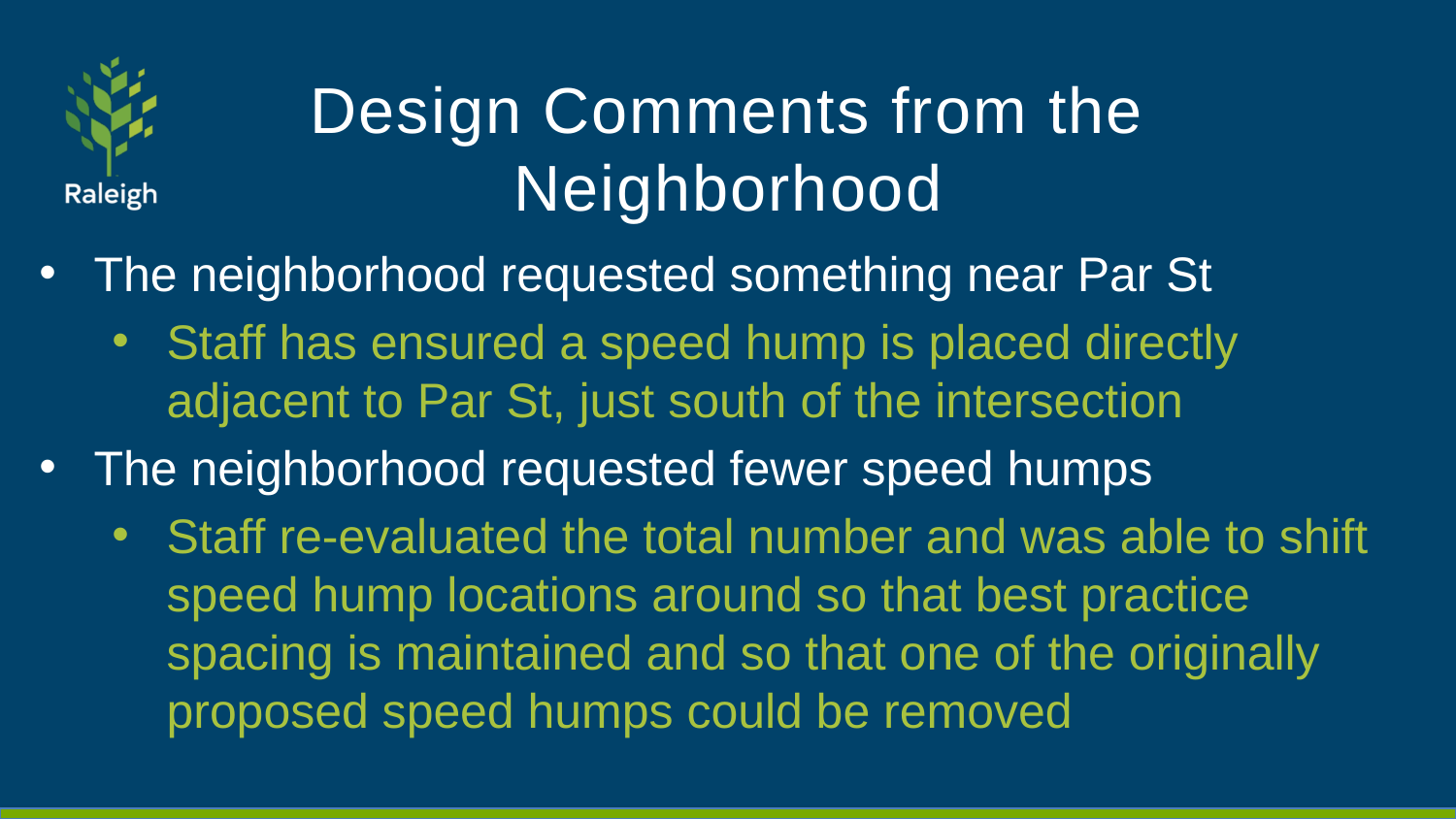

# Design Comments from the Neighborhood
The neighborhood requested something near Par St
Staff has ensured a speed hump is placed directly adjacent to Par St, just south of the intersection
The neighborhood requested fewer speed humps
Staff re-evaluated the total number and was able to shift speed hump locations around so that best practice spacing is maintained and so that one of the originally proposed speed humps could be removed